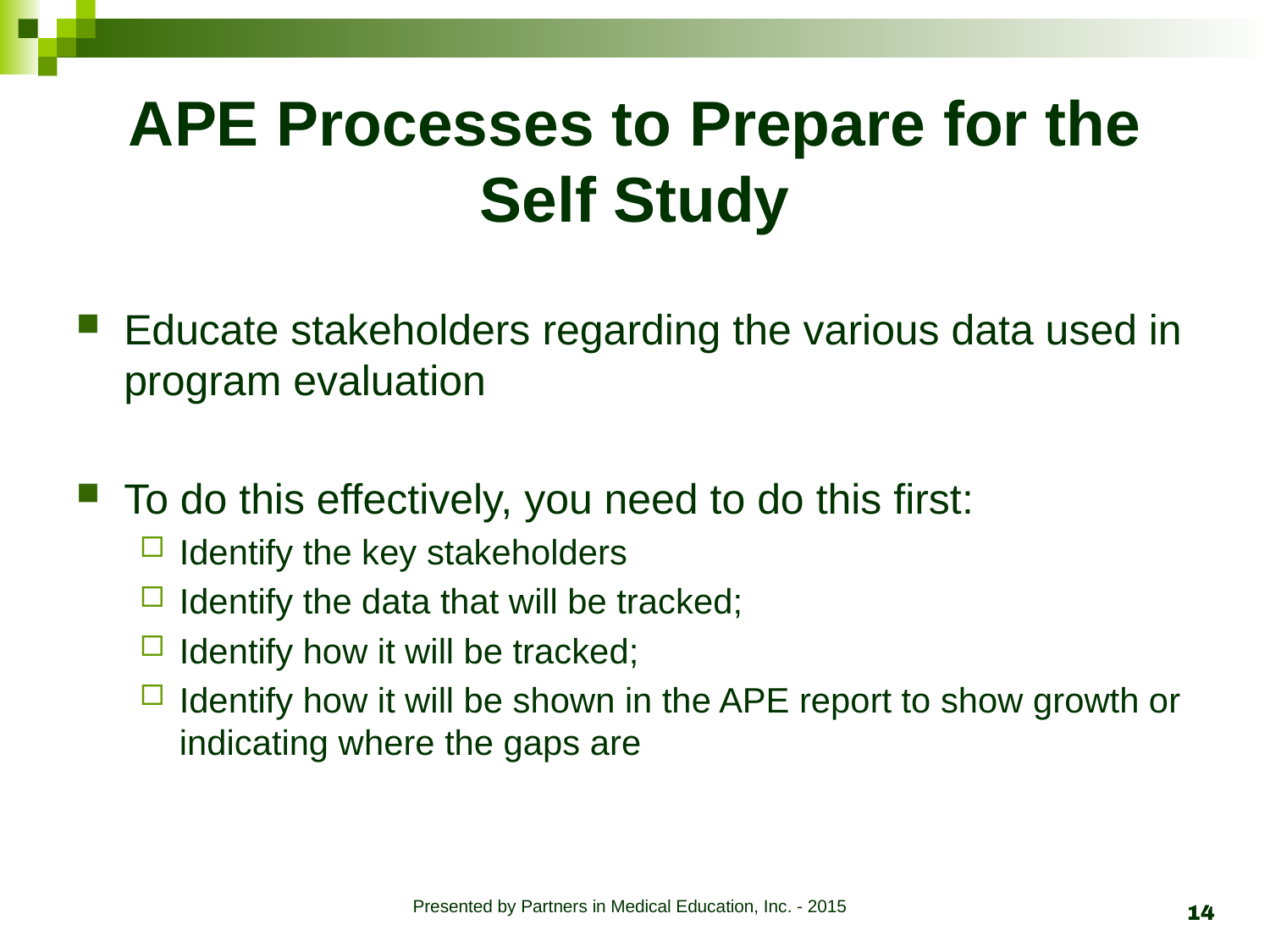

# APE Processes to Prepare for the Self Study
Educate stakeholders regarding the various data used in program evaluation

To do this effectively, you need to do this first:
Identify the key stakeholders
Identify the data that will be tracked;
Identify how it will be tracked;
Identify how it will be shown in the APE report to show growth or indicating where the gaps are

14
Presented by Partners in Medical Education, Inc. - 2015